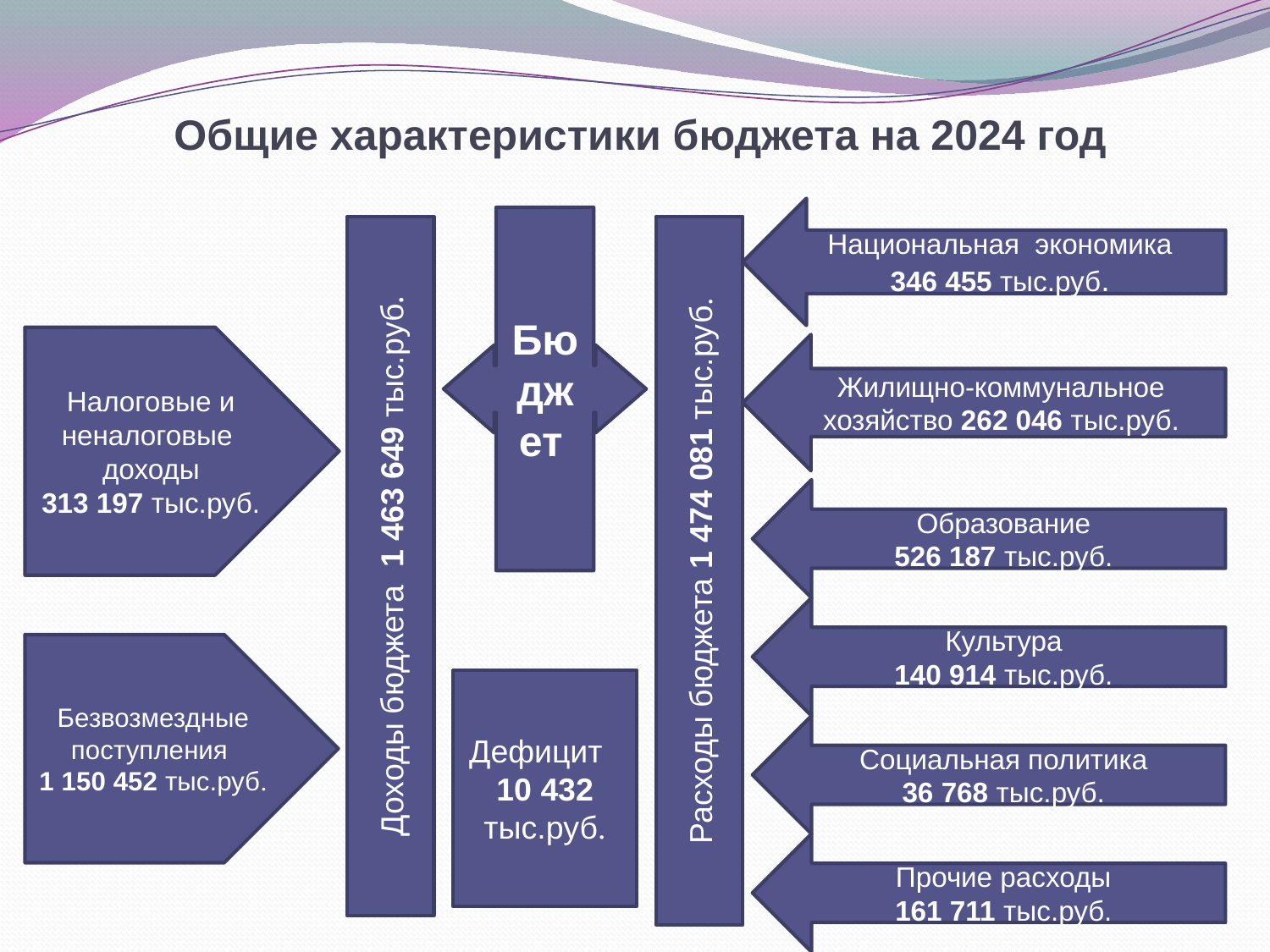

# Общие характеристики бюджета на 2024 год
Национальная  экономика
346 455 тыс.руб.
Бюджет
Доходы бюджета  1 463 649 тыс.руб.
Расходы бюджета 1 474 081 тыс.руб.
Налоговые и неналоговые  доходы
313 197 тыс.руб.
Жилищно-коммунальное хозяйство 262 046 тыс.руб.
Образование
526 187 тыс.руб.
Культура
140 914 тыс.руб.
Безвозмездные поступления
1 150 452 тыс.руб.
Дефицит   10 432 тыс.руб.
Социальная политика
36 768 тыс.руб.
Прочие расходы
161 711 тыс.руб.